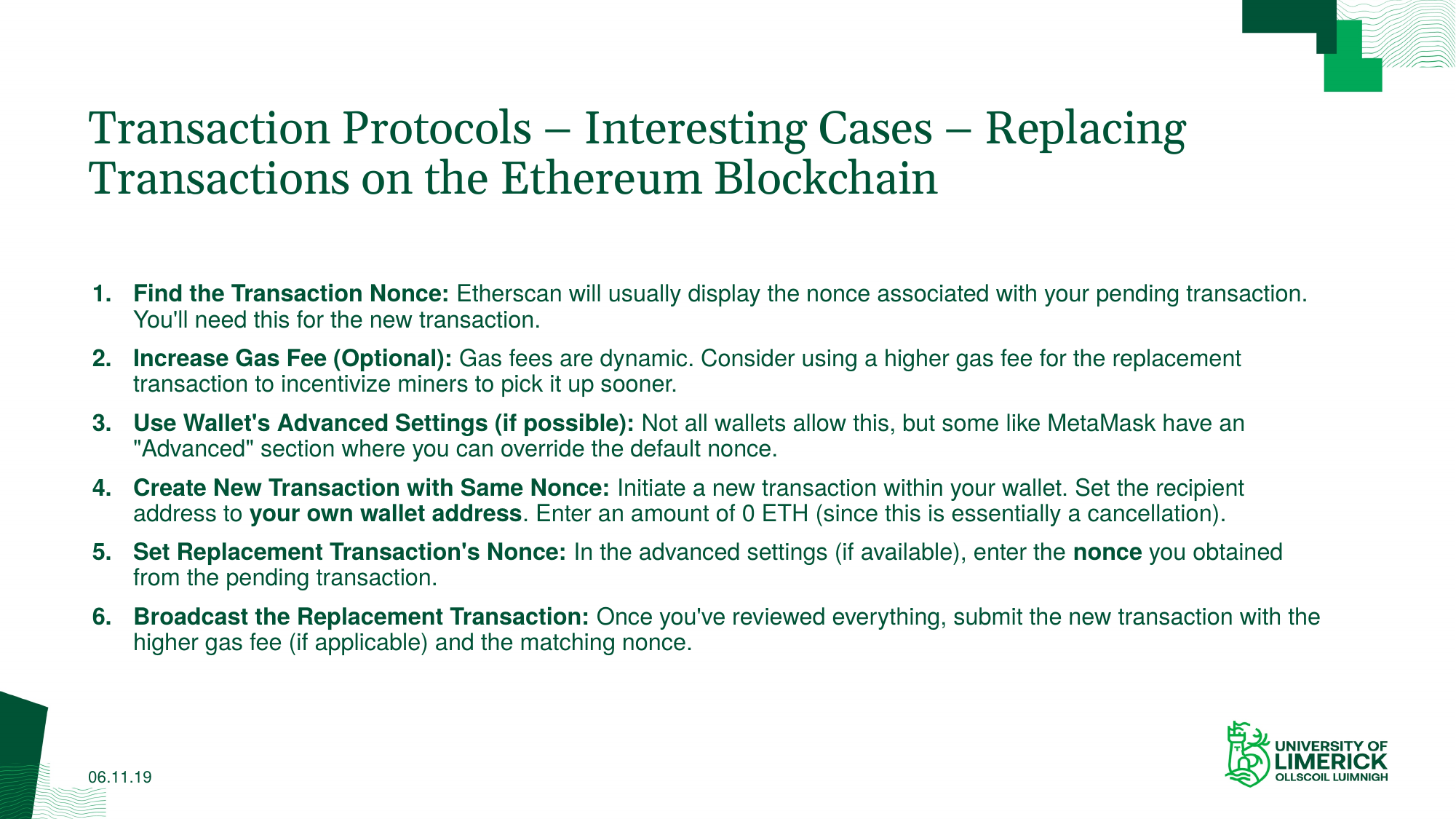

# Transaction Protocols – Interesting Cases – Replacing Transactions on the Ethereum Blockchain
Find the Transaction Nonce: Etherscan will usually display the nonce associated with your pending transaction. You'll need this for the new transaction.
Increase Gas Fee (Optional): Gas fees are dynamic. Consider using a higher gas fee for the replacement transaction to incentivize miners to pick it up sooner.
Use Wallet's Advanced Settings (if possible): Not all wallets allow this, but some like MetaMask have an "Advanced" section where you can override the default nonce.
Create New Transaction with Same Nonce: Initiate a new transaction within your wallet. Set the recipient address to your own wallet address. Enter an amount of 0 ETH (since this is essentially a cancellation).
Set Replacement Transaction's Nonce: In the advanced settings (if available), enter the nonce you obtained from the pending transaction.
Broadcast the Replacement Transaction: Once you've reviewed everything, submit the new transaction with the higher gas fee (if applicable) and the matching nonce.

06.11.19